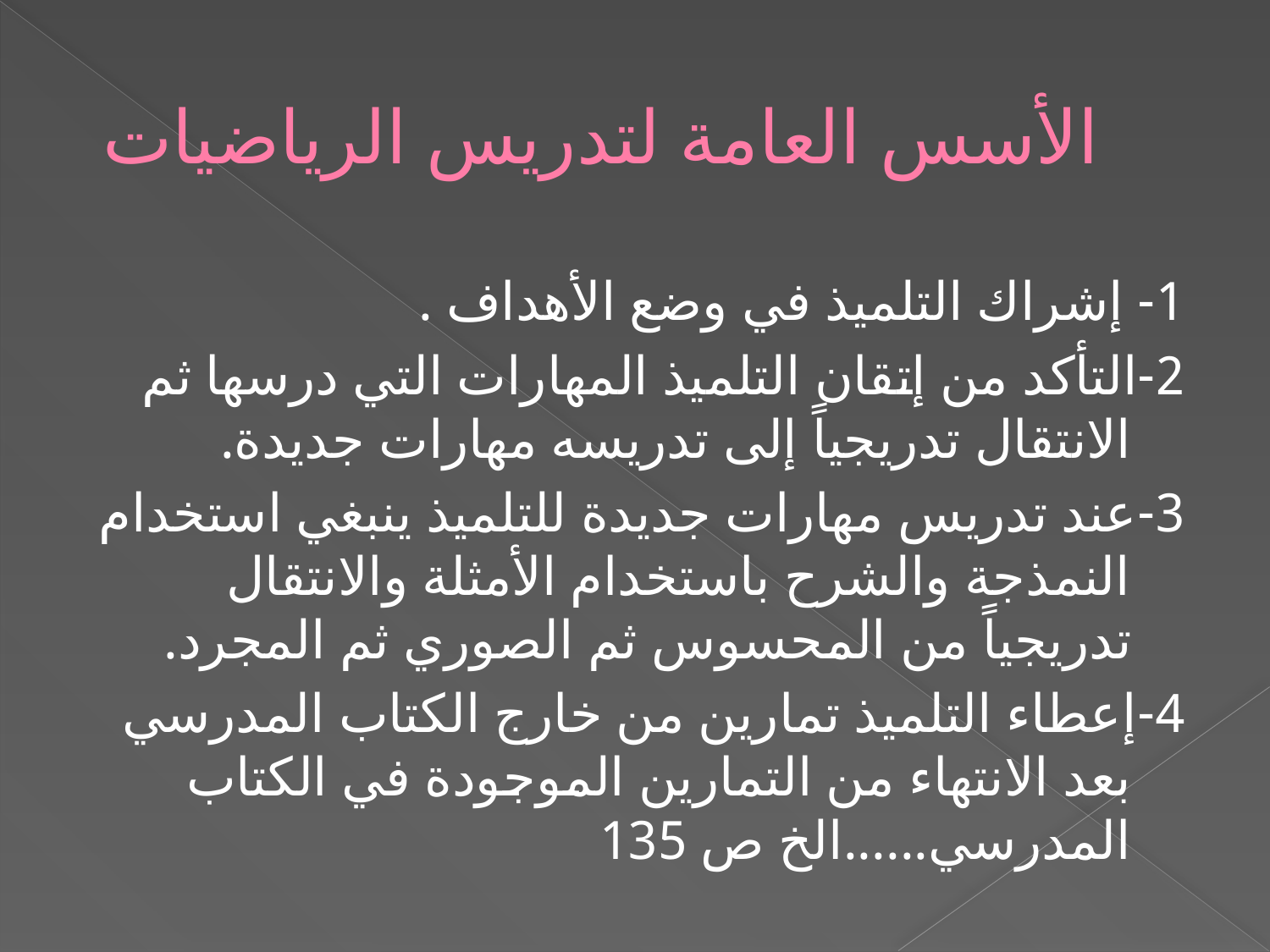

# الأسس العامة لتدريس الرياضيات
1- إشراك التلميذ في وضع الأهداف .
2-التأكد من إتقان التلميذ المهارات التي درسها ثم الانتقال تدريجياً إلى تدريسه مهارات جديدة.
3-عند تدريس مهارات جديدة للتلميذ ينبغي استخدام النمذجة والشرح باستخدام الأمثلة والانتقال تدريجياً من المحسوس ثم الصوري ثم المجرد.
4-إعطاء التلميذ تمارين من خارج الكتاب المدرسي بعد الانتهاء من التمارين الموجودة في الكتاب المدرسي......الخ ص 135